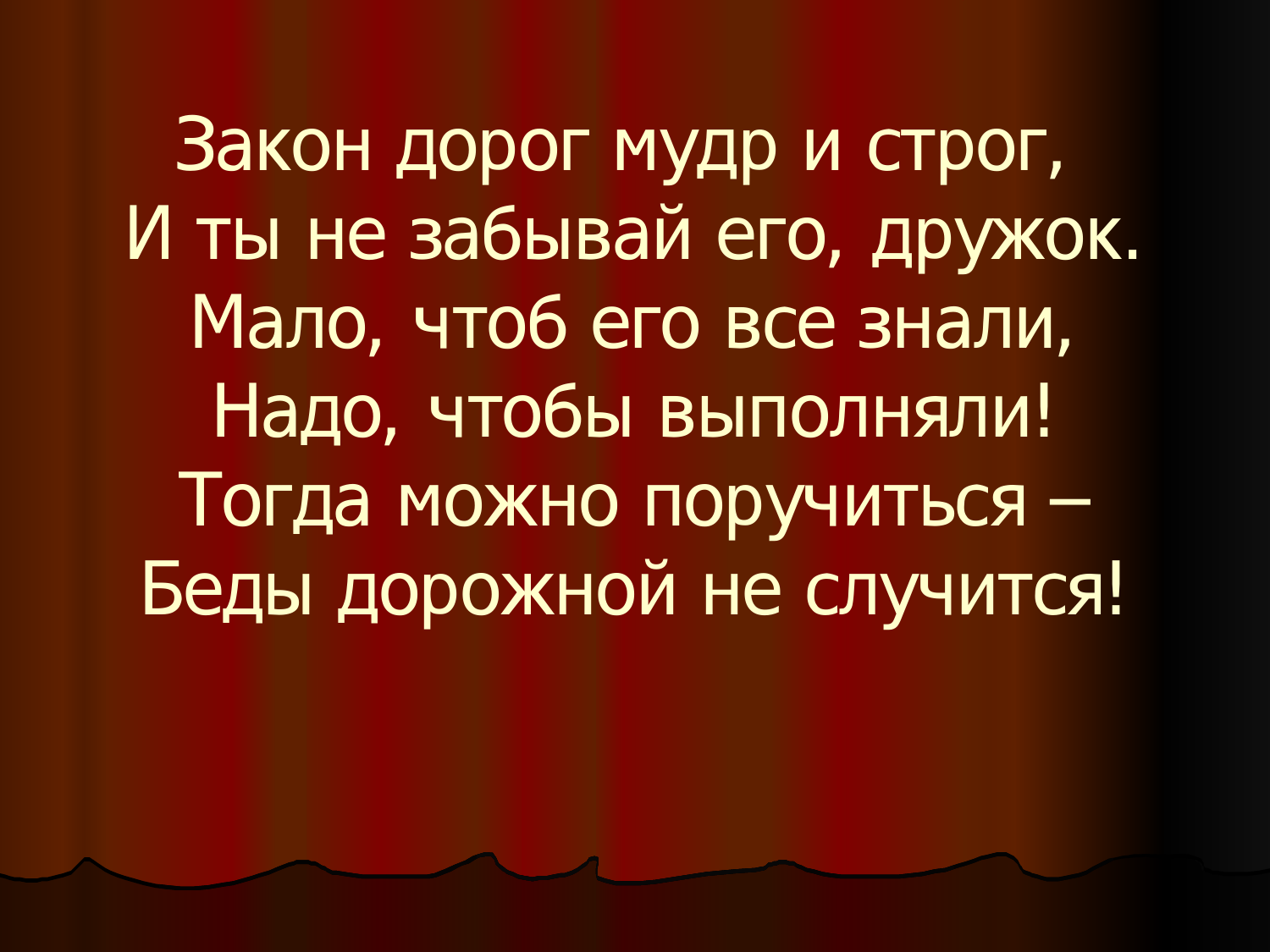

# Закон дорог мудр и строг, И ты не забывай его, дружок. Мало, чтоб его все знали, Надо, чтобы выполняли! Тогда можно поручиться – Беды дорожной не случится!